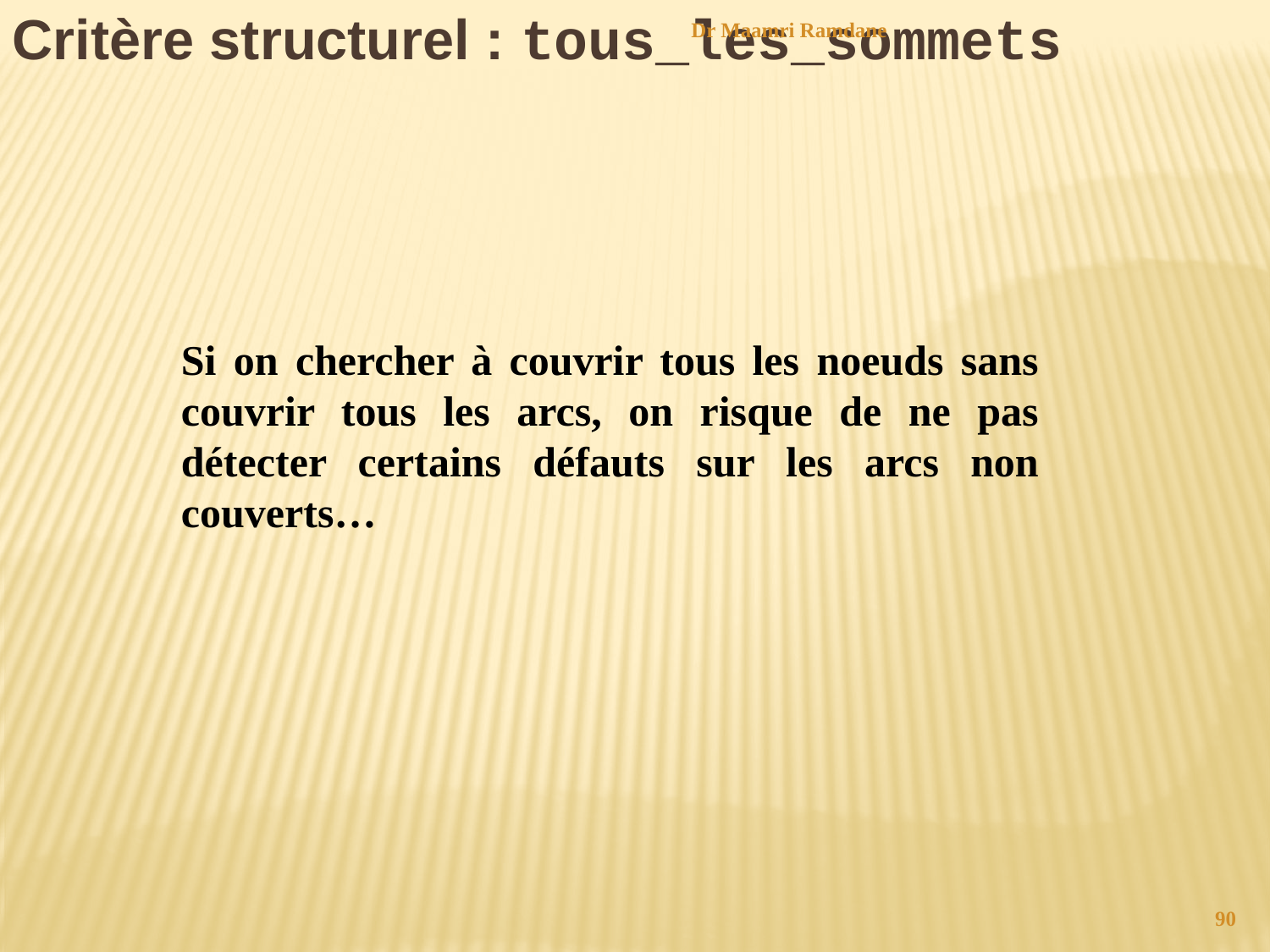

Critère structurel : tous_les_sommets
Dr Maamri Ramdane
Si on chercher à couvrir tous les noeuds sans couvrir tous les arcs, on risque de ne pas détecter certains défauts sur les arcs non couverts…

90